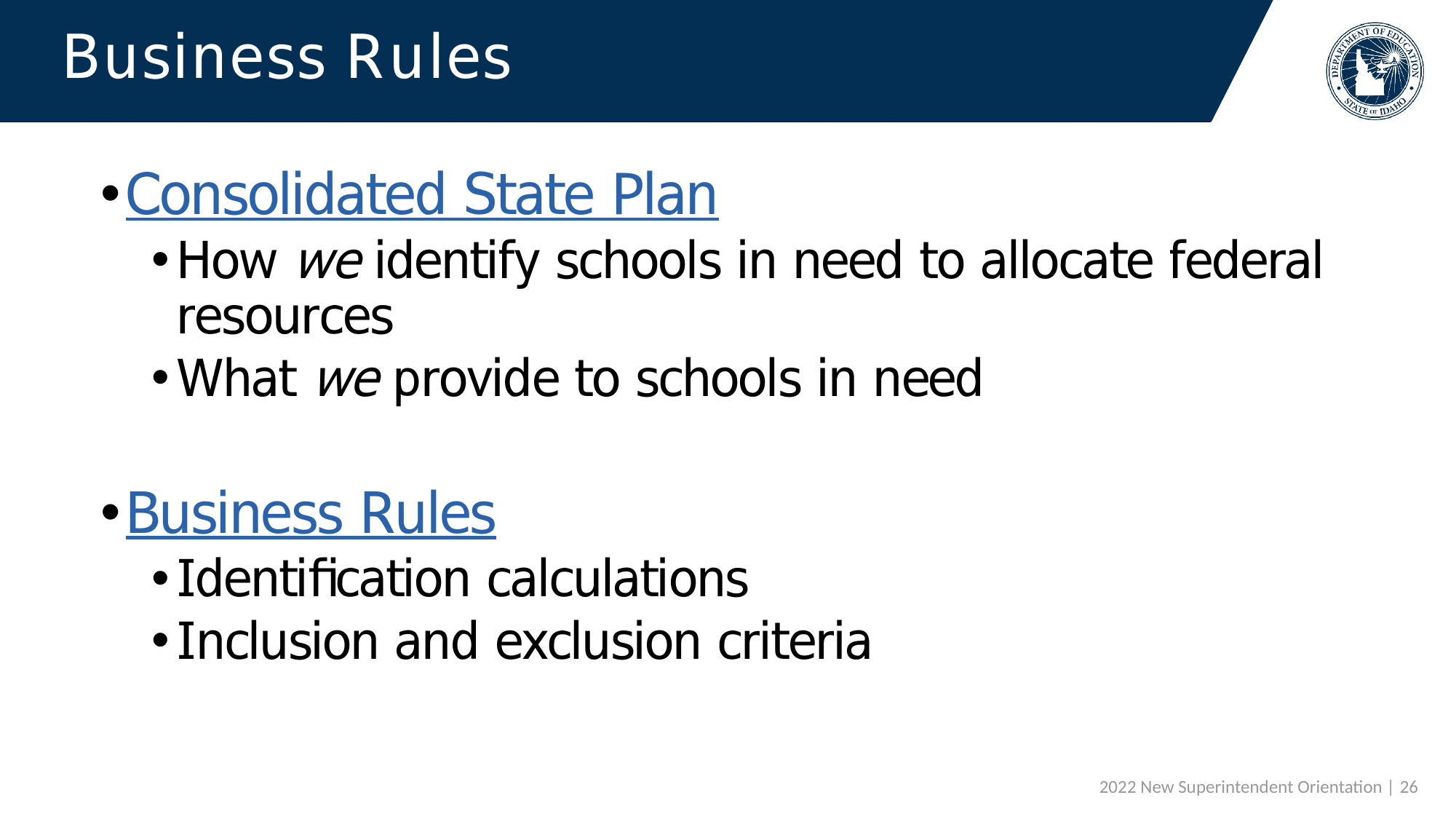

# Business Rules
Consolidated State Plan
How we identify schools in need to allocate federal resources
What we provide to schools in need

Business Rules
Identification calculations
Inclusion and exclusion criteria

 2022 New Superintendent Orientation | 26